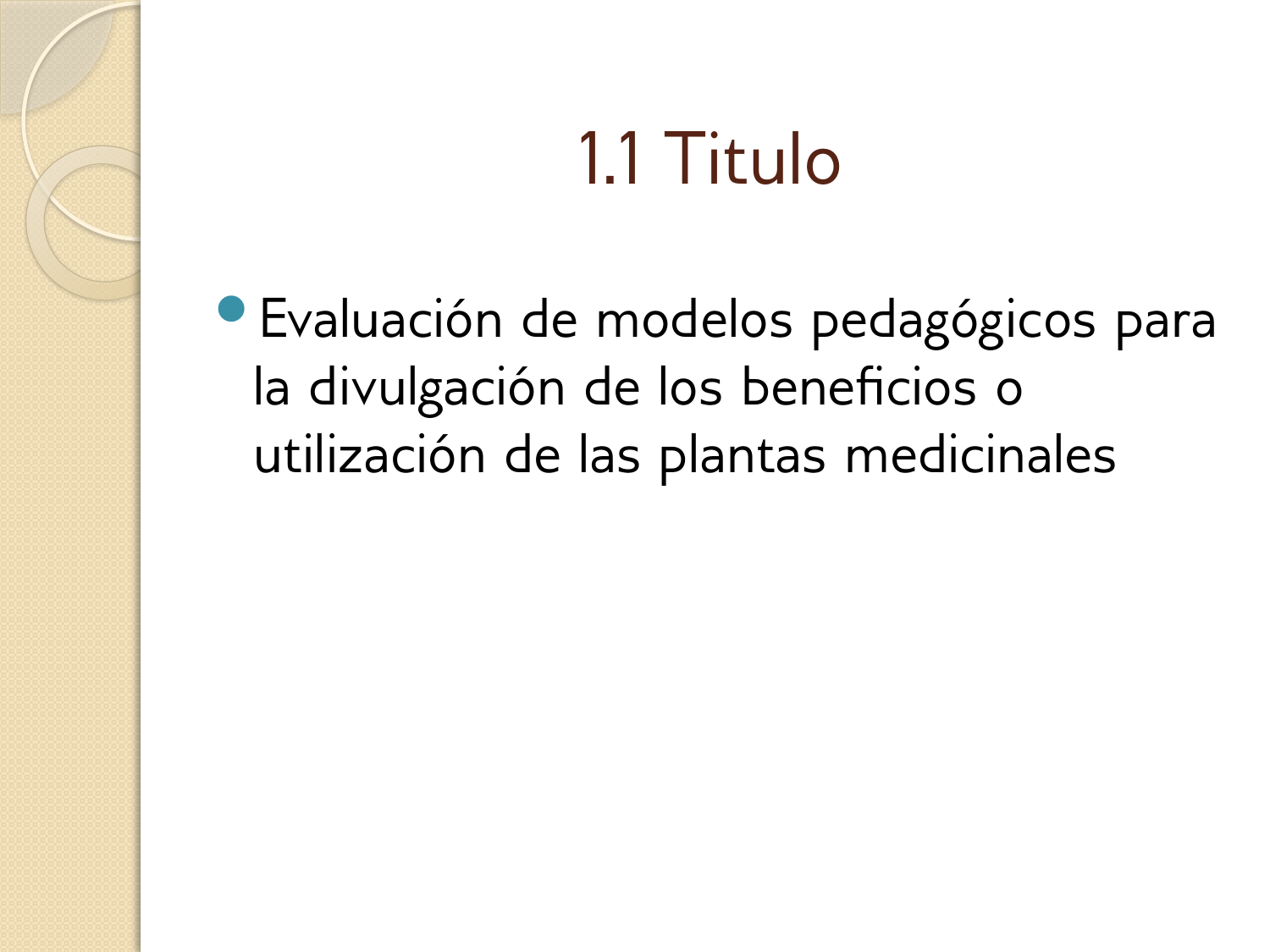

# 1.1 Titulo
Evaluación de modelos pedagógicos para la divulgación de los beneficios o utilización de las plantas medicinales